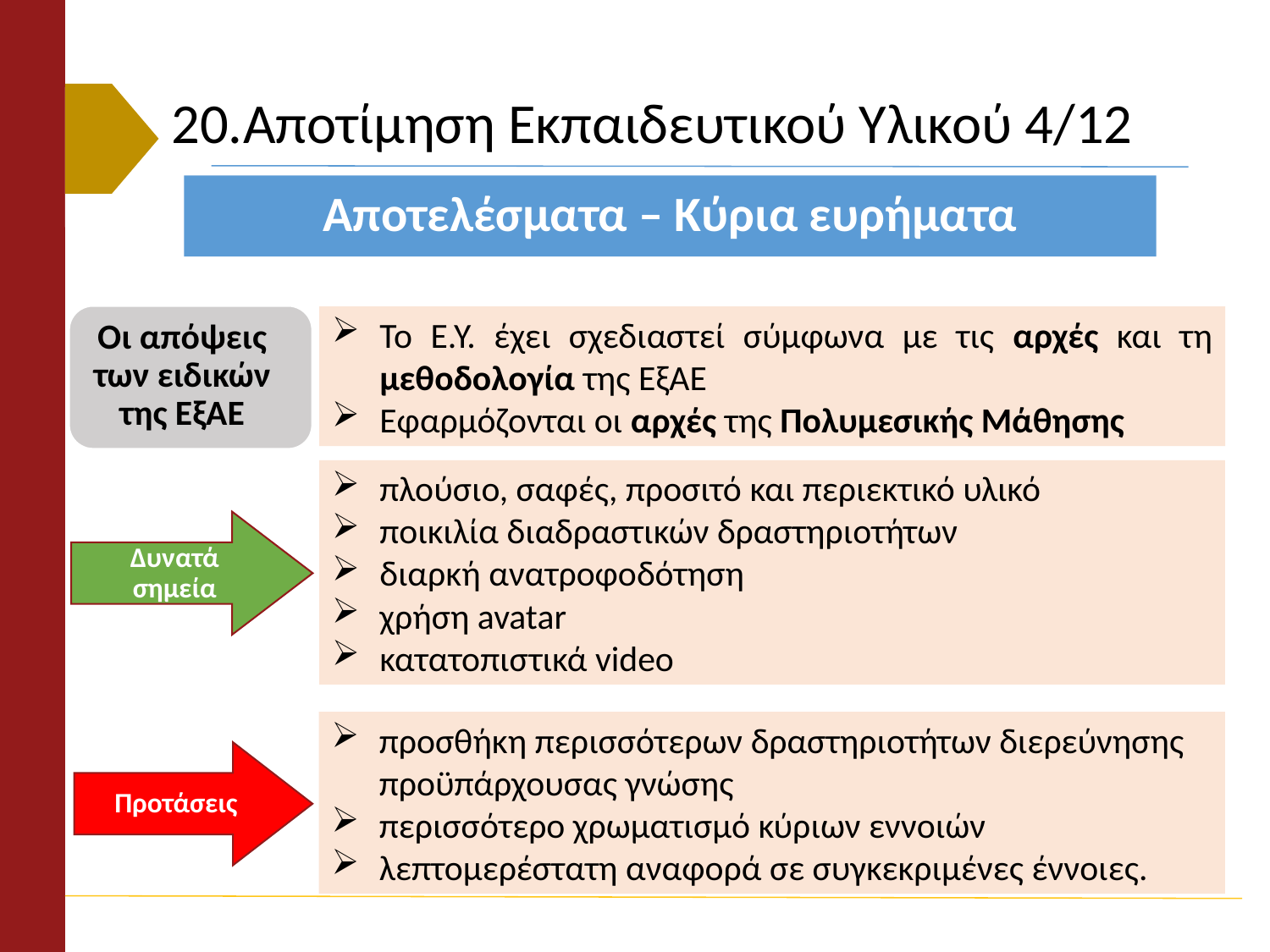

# 20.Αποτίμηση Εκπαιδευτικού Υλικού 4/12
Αποτελέσματα – Κύρια ευρήματα
Οι απόψεις των ειδικών της ΕξΑΕ

Το Ε.Υ. έχει σχεδιαστεί σύμφωνα με τις αρχές και τη μεθοδολογία της ΕξΑΕ
Εφαρμόζονται οι αρχές της Πολυμεσικής Μάθησης
πλούσιο, σαφές, προσιτό και περιεκτικό υλικό
ποικιλία διαδραστικών δραστηριοτήτων
διαρκή ανατροφοδότηση
χρήση avatar
κατατοπιστικά video
Δυνατά σημεία
προσθήκη περισσότερων δραστηριοτήτων διερεύνησης προϋπάρχουσας γνώσης
περισσότερο χρωματισμό κύριων εννοιών
λεπτομερέστατη αναφορά σε συγκεκριμένες έννοιες.
Προτάσεις